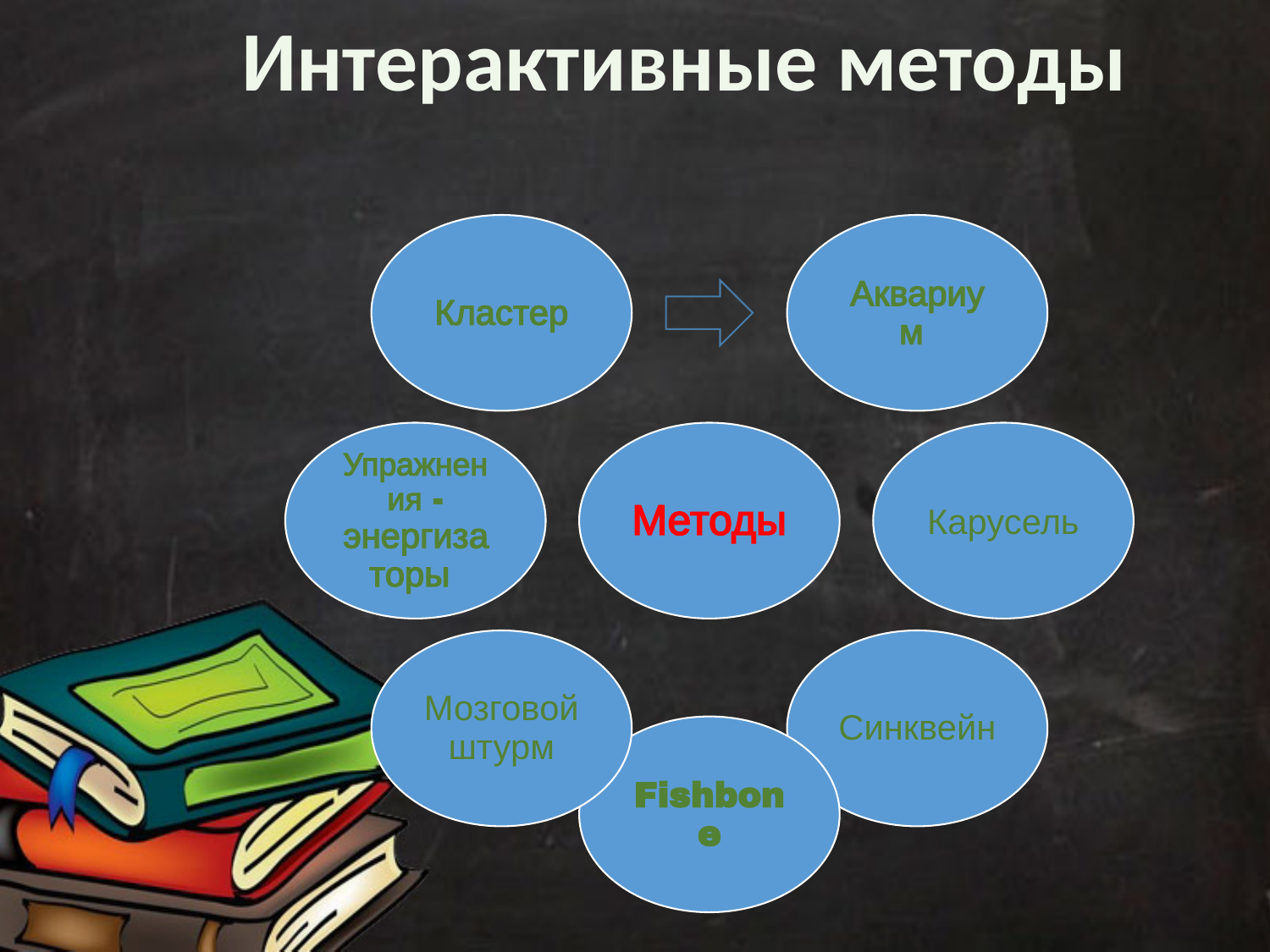

Интерактивные методы
Методы
Аквариум
Карусель
Синквейн
Fishbone
Кластер
Мозговой штурм
Упражнения - энергизаторы